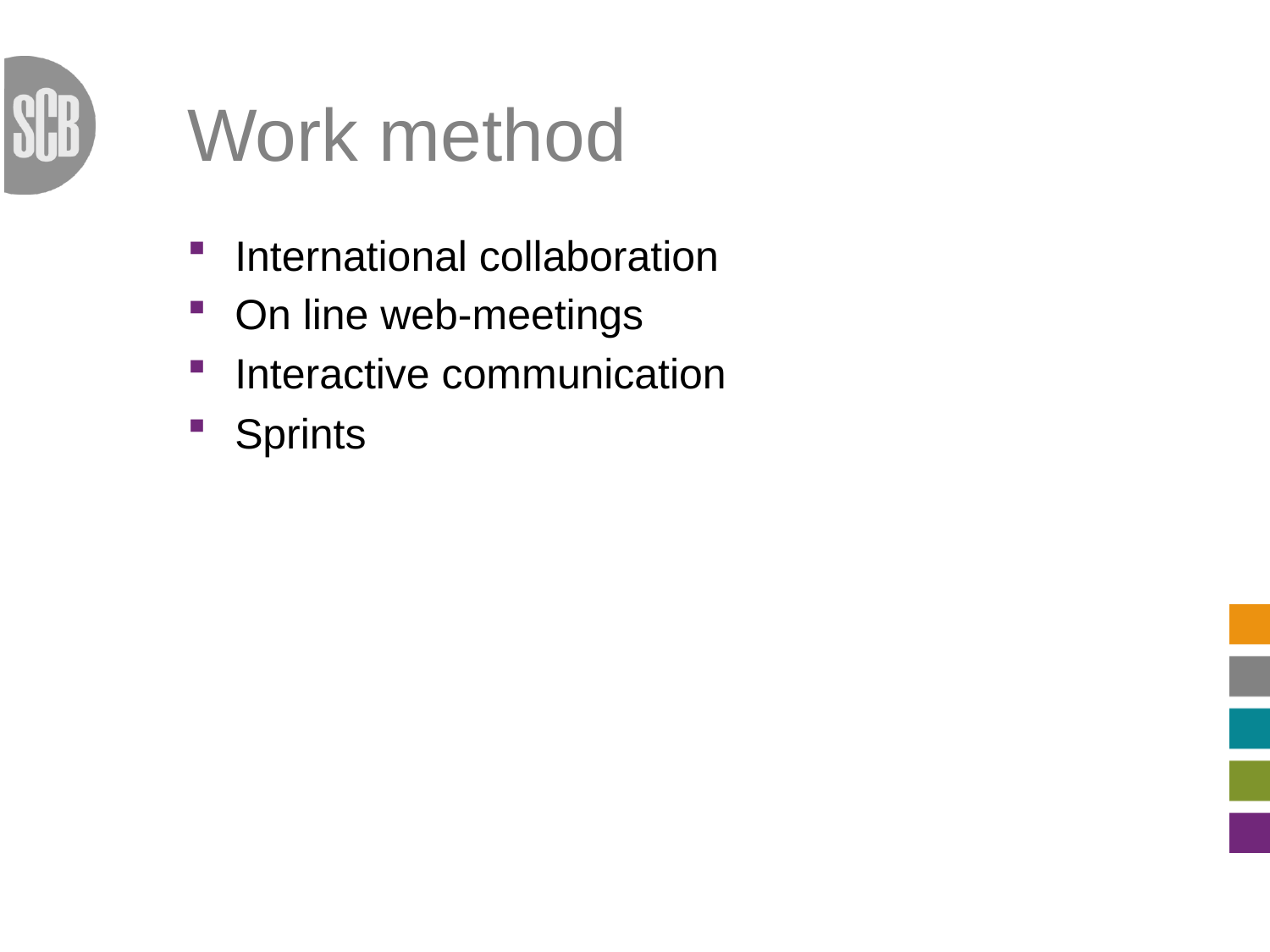

# Work method
International collaboration
On line web-meetings
Interactive communication
Sprints